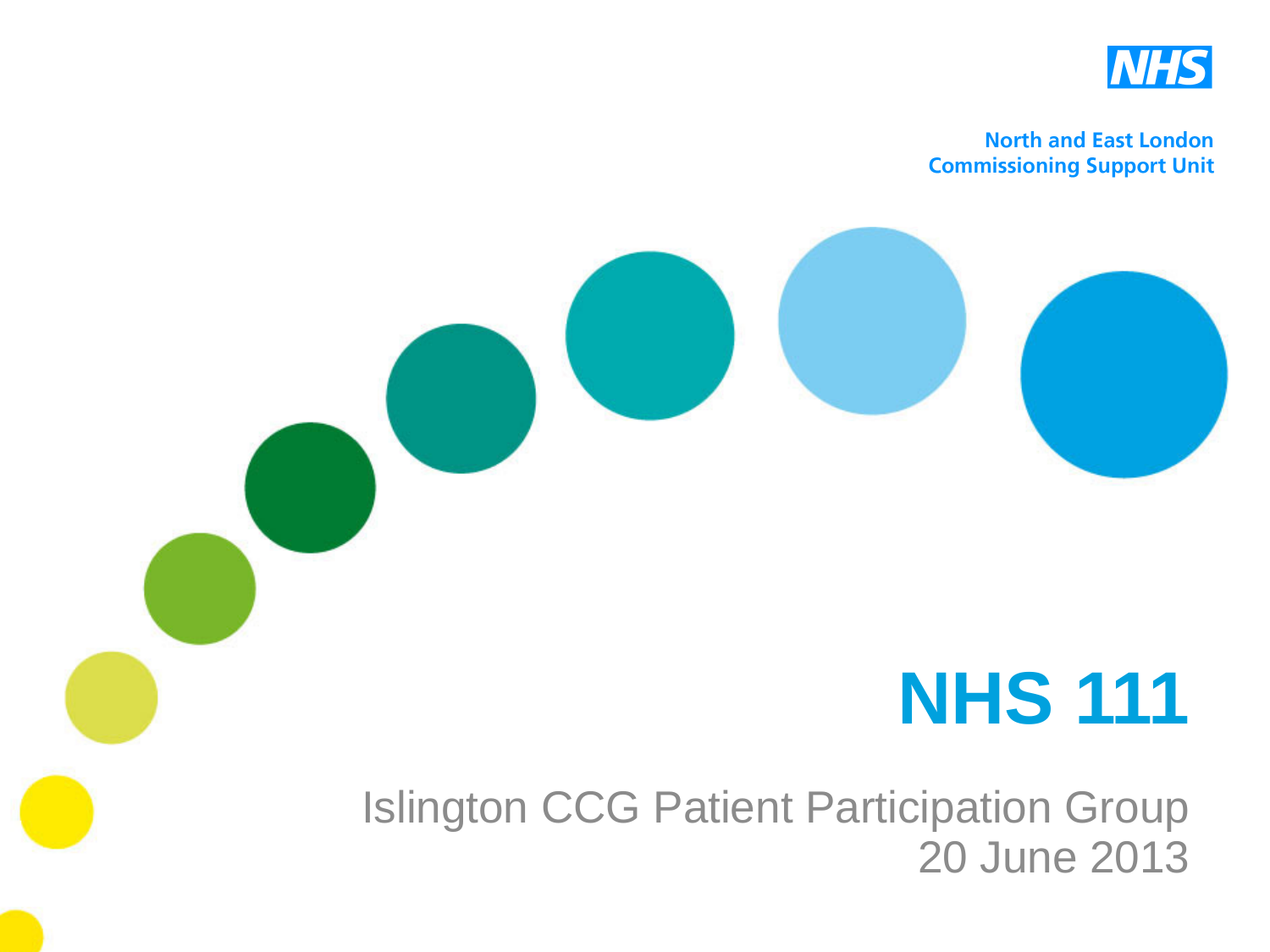

# NHS 111
Islington CCG Patient Participation Group
20 June 2013